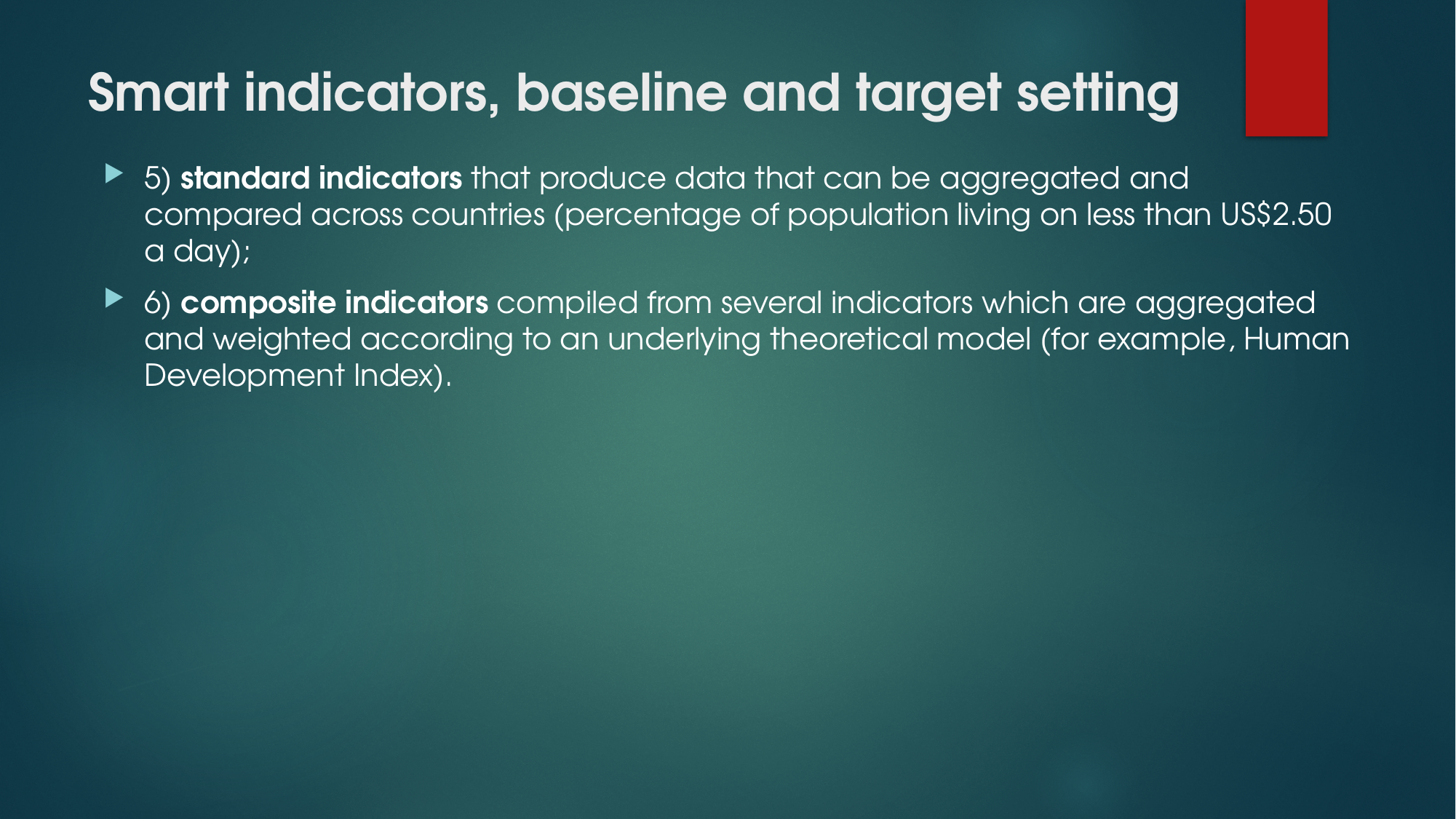

# Smart indicators, baseline and target setting
5) standard indicators that produce data that can be aggregated and compared across countries (percentage of population living on less than US$2.50 a day);
6) composite indicators compiled from several indicators which are aggregated and weighted according to an underlying theoretical model (for example, Human Development Index).